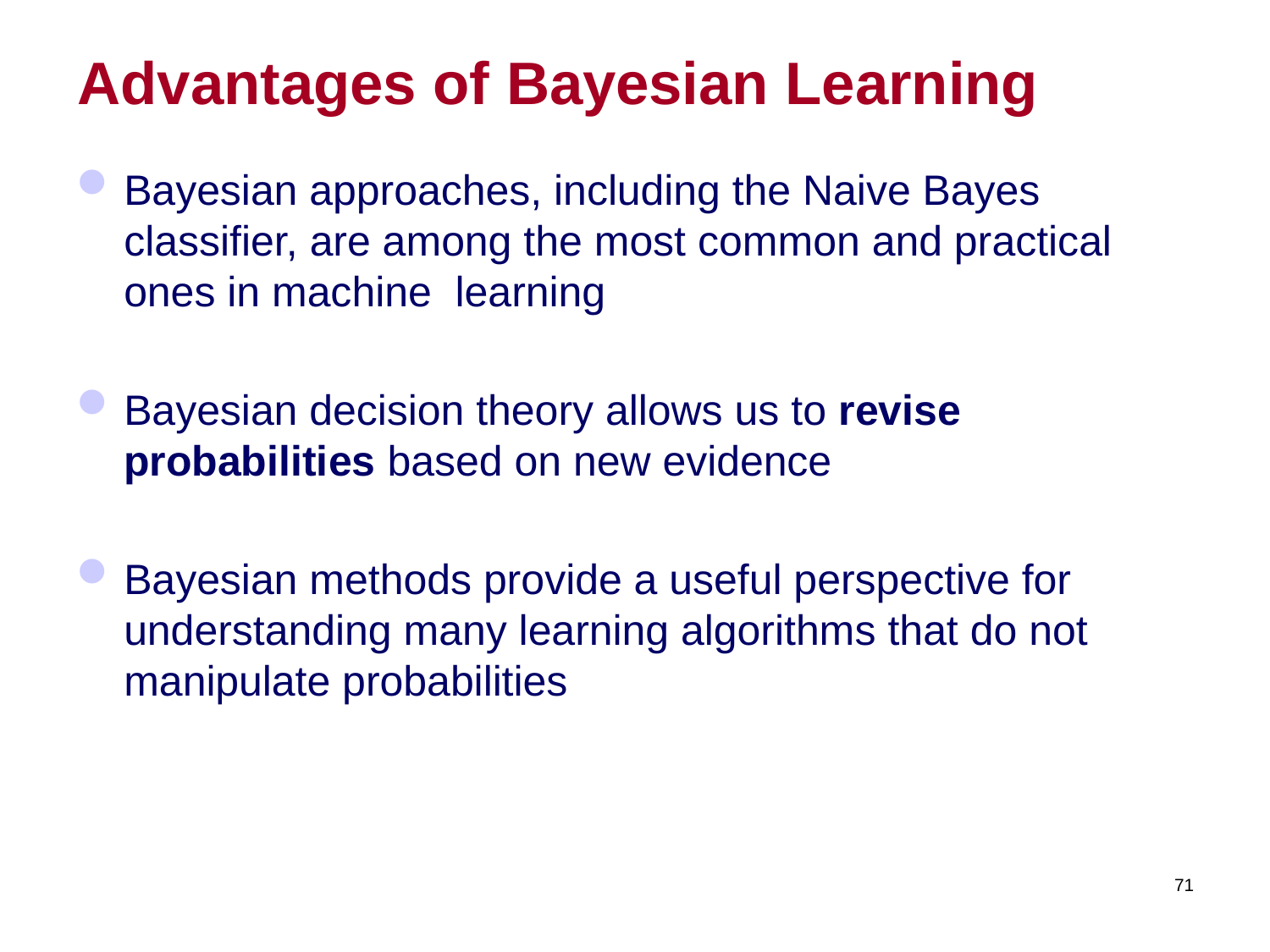

# Advantages of Bayesian Learning
Bayesian approaches, including the Naive Bayes classifier, are among the most common and practical ones in machine  learning

Bayesian decision theory allows us to revise probabilities based on new evidence

Bayesian methods provide a useful perspective for understanding many learning algorithms that do not manipulate probabilities

71